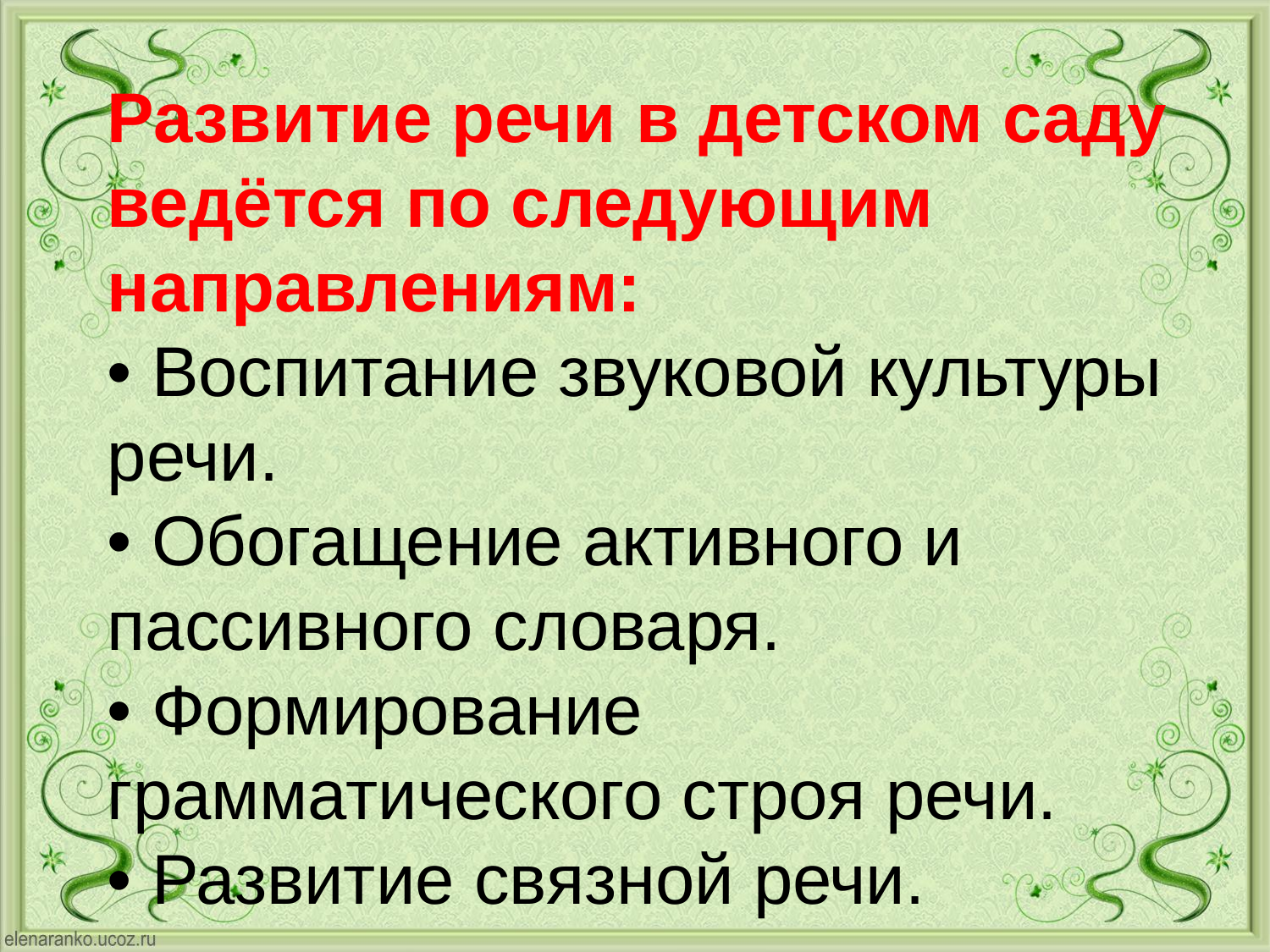

Развитие речи в детском саду ведётся по следующим направлениям: 
• Воспитание звуковой культуры речи. 
• Обогащение активного и пассивного словаря. 
• Формирование грамматического строя речи. 
• Развитие связной речи.